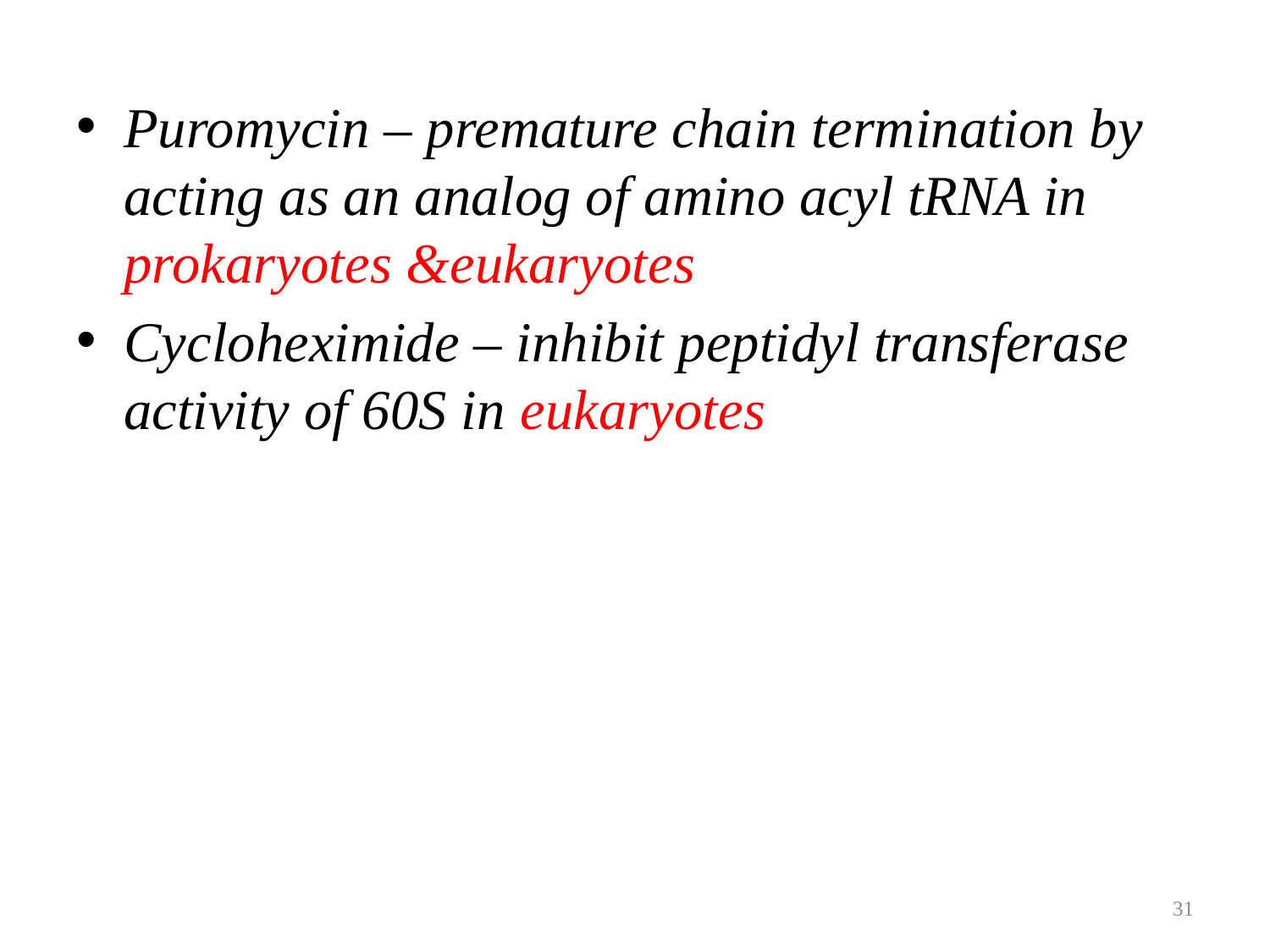

Puromycin – premature chain termination by acting as an analog of amino acyl tRNA in prokaryotes &eukaryotes
Cycloheximide – inhibit peptidyl transferase activity of 60S in eukaryotes
31